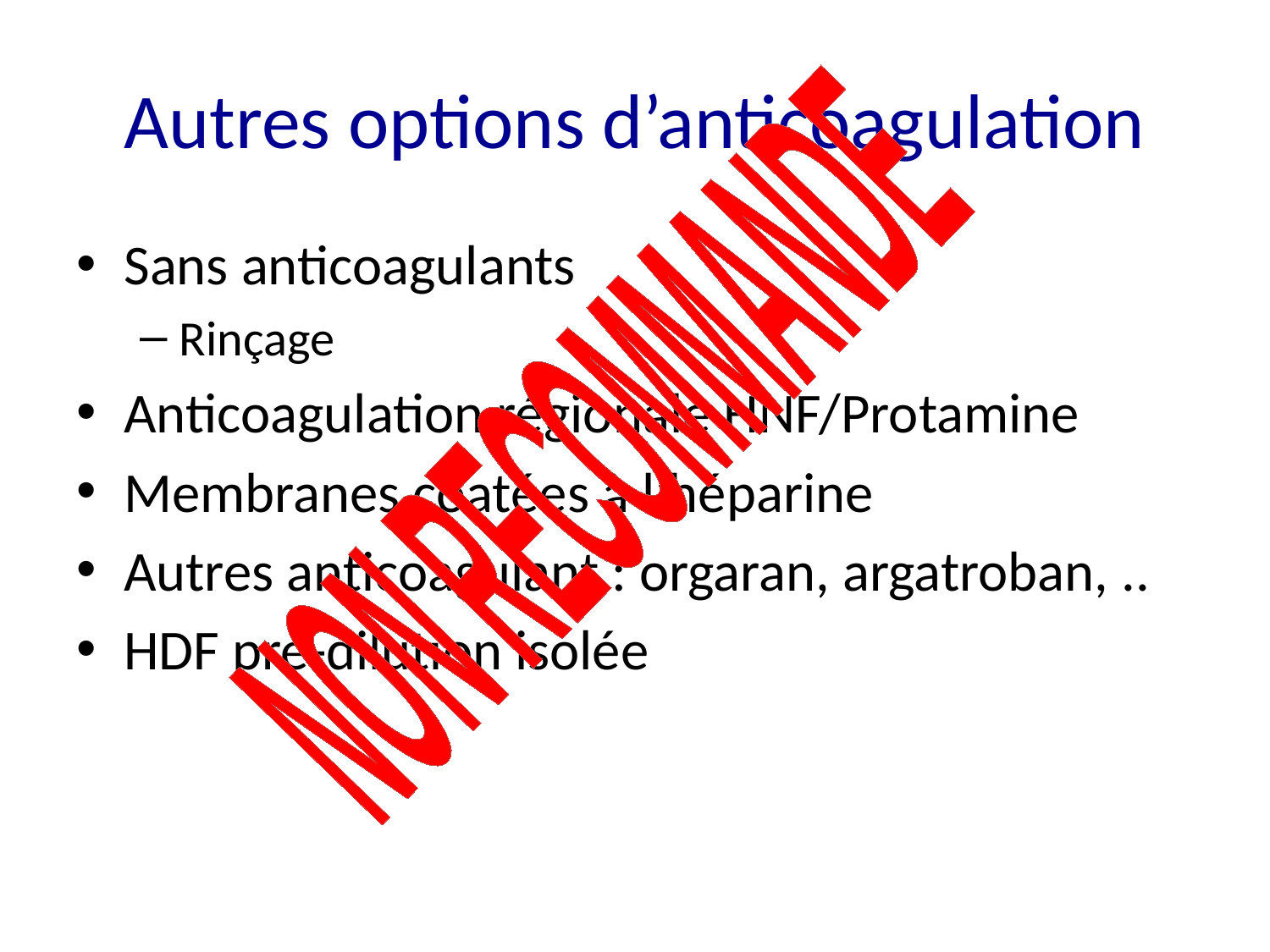

# Autres options d’anticoagulation
Sans anticoagulants
Rinçage
Anticoagulation régionale HNF/Protamine
Membranes coatées à l’héparine
Autres anticoagulant : orgaran, argatroban, ..
HDF pré-dilution isolée
NON RECOMMANDE